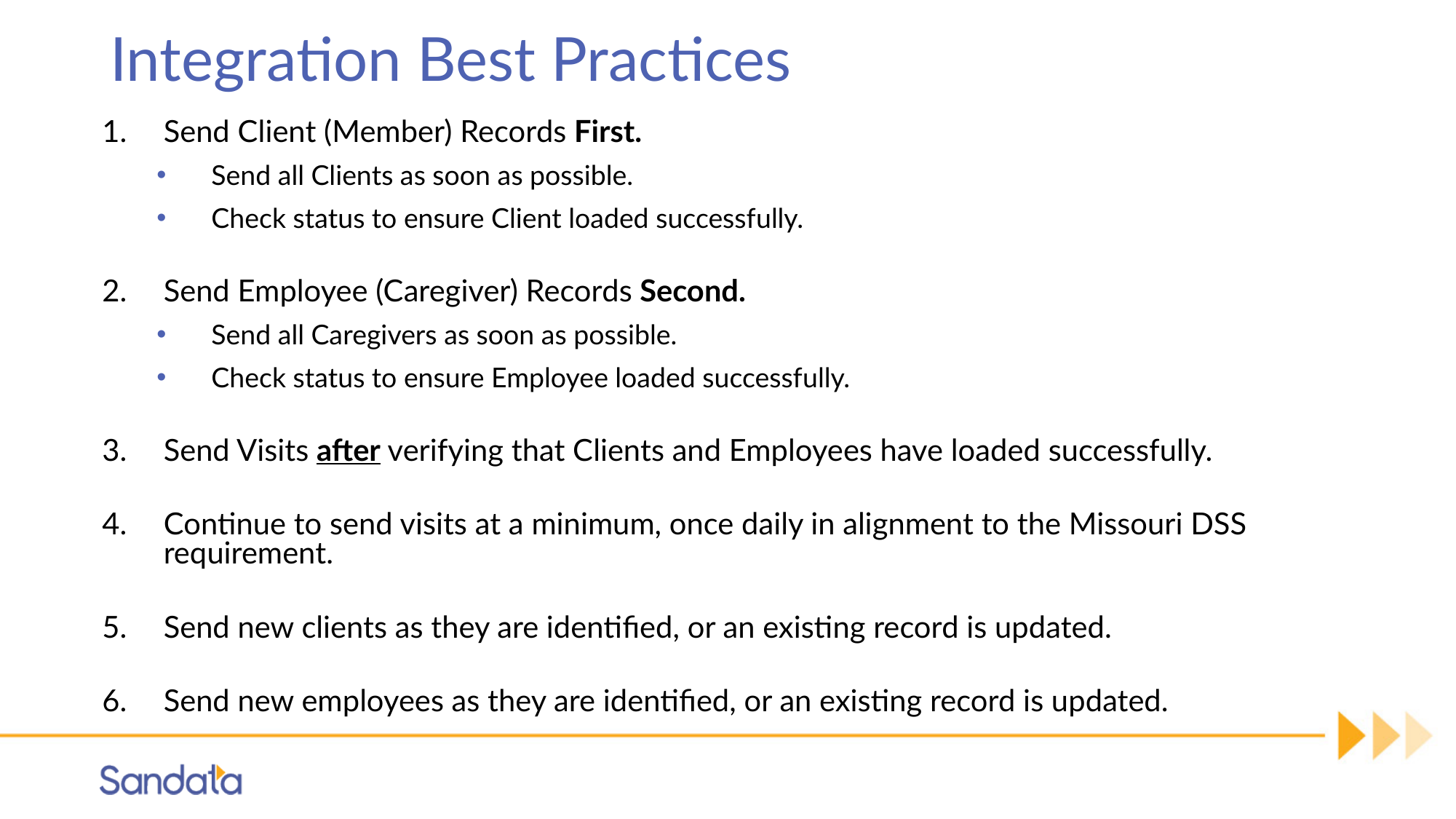

# Integration Best Practices
Send Client (Member) Records First.
Send all Clients as soon as possible.
Check status to ensure Client loaded successfully.

Send Employee (Caregiver) Records Second.
Send all Caregivers as soon as possible.
Check status to ensure Employee loaded successfully.

Send Visits after verifying that Clients and Employees have loaded successfully.

Continue to send visits at a minimum, once daily in alignment to the Missouri DSS requirement.

Send new clients as they are identified, or an existing record is updated.

Send new employees as they are identified, or an existing record is updated.